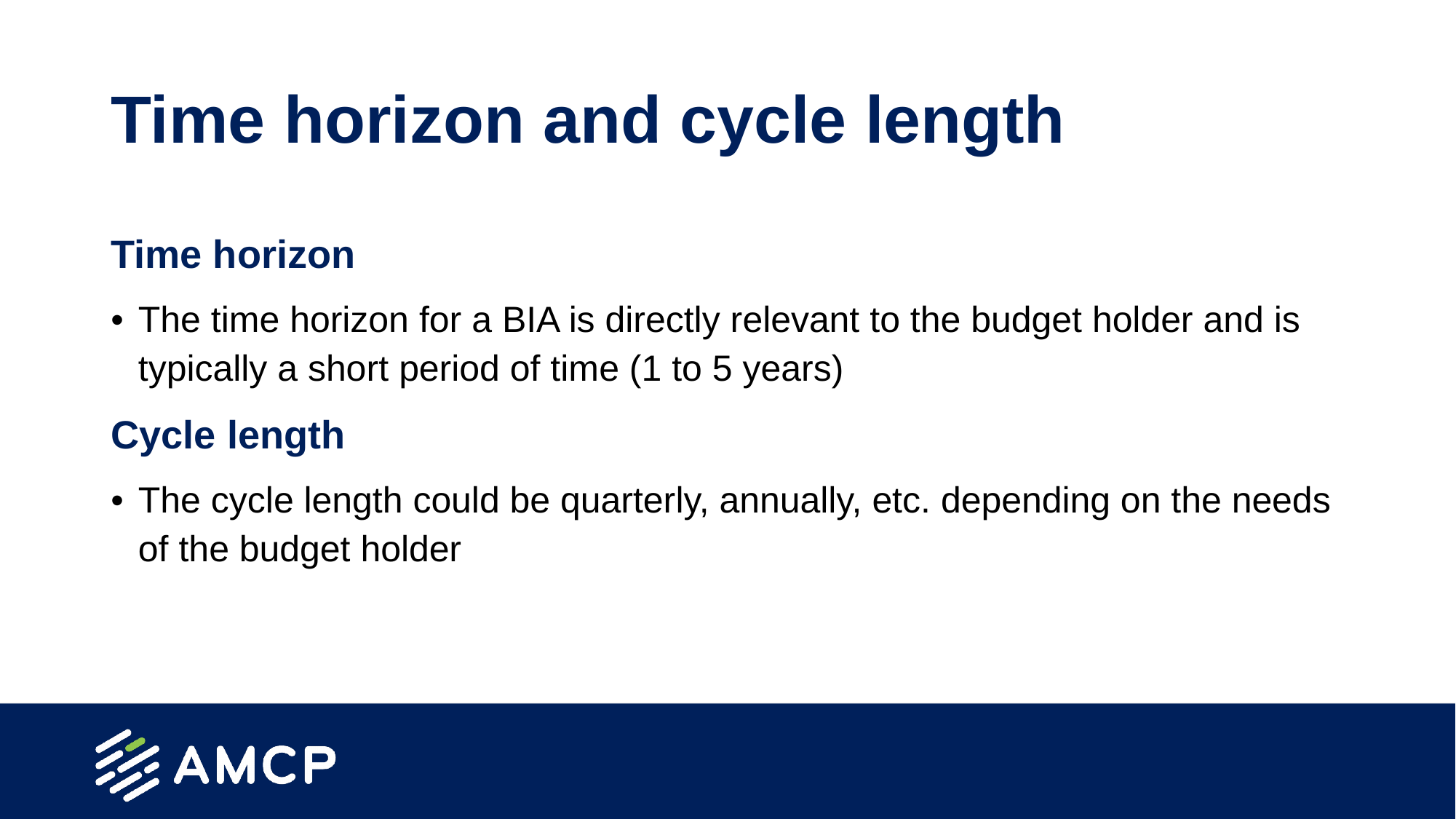

# Time horizon and cycle length
Time horizon
The time horizon for a BIA is directly relevant to the budget holder and is typically a short period of time (1 to 5 years)
Cycle length
The cycle length could be quarterly, annually, etc. depending on the needs of the budget holder